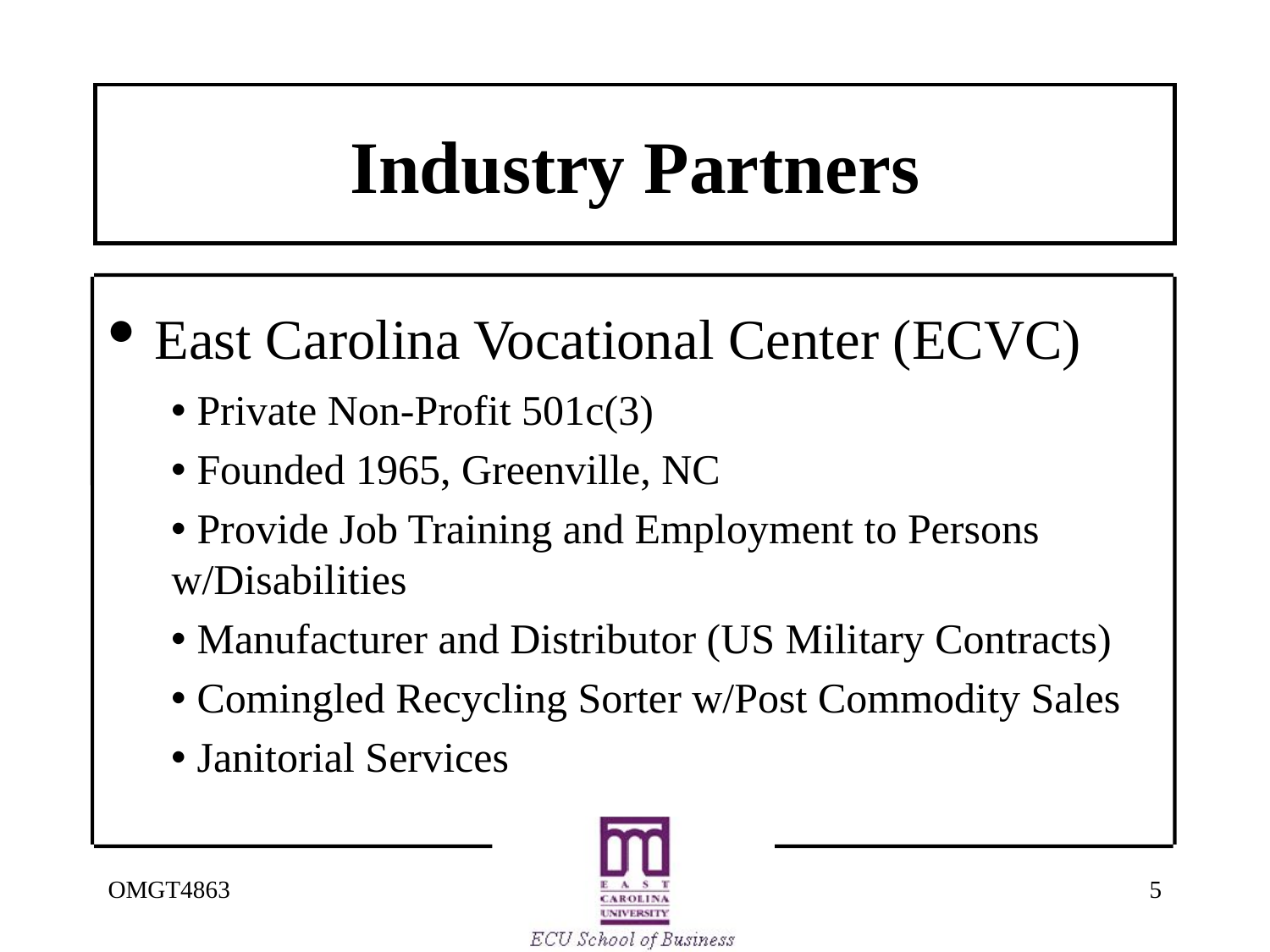

# Industry Partners
 East Carolina Vocational Center (ECVC)
 Private Non-Profit 501c(3)
 Founded 1965, Greenville, NC
 Provide Job Training and Employment to Persons w/Disabilities
 Manufacturer and Distributor (US Military Contracts)
 Comingled Recycling Sorter w/Post Commodity Sales
 Janitorial Services
OMGT4863
5